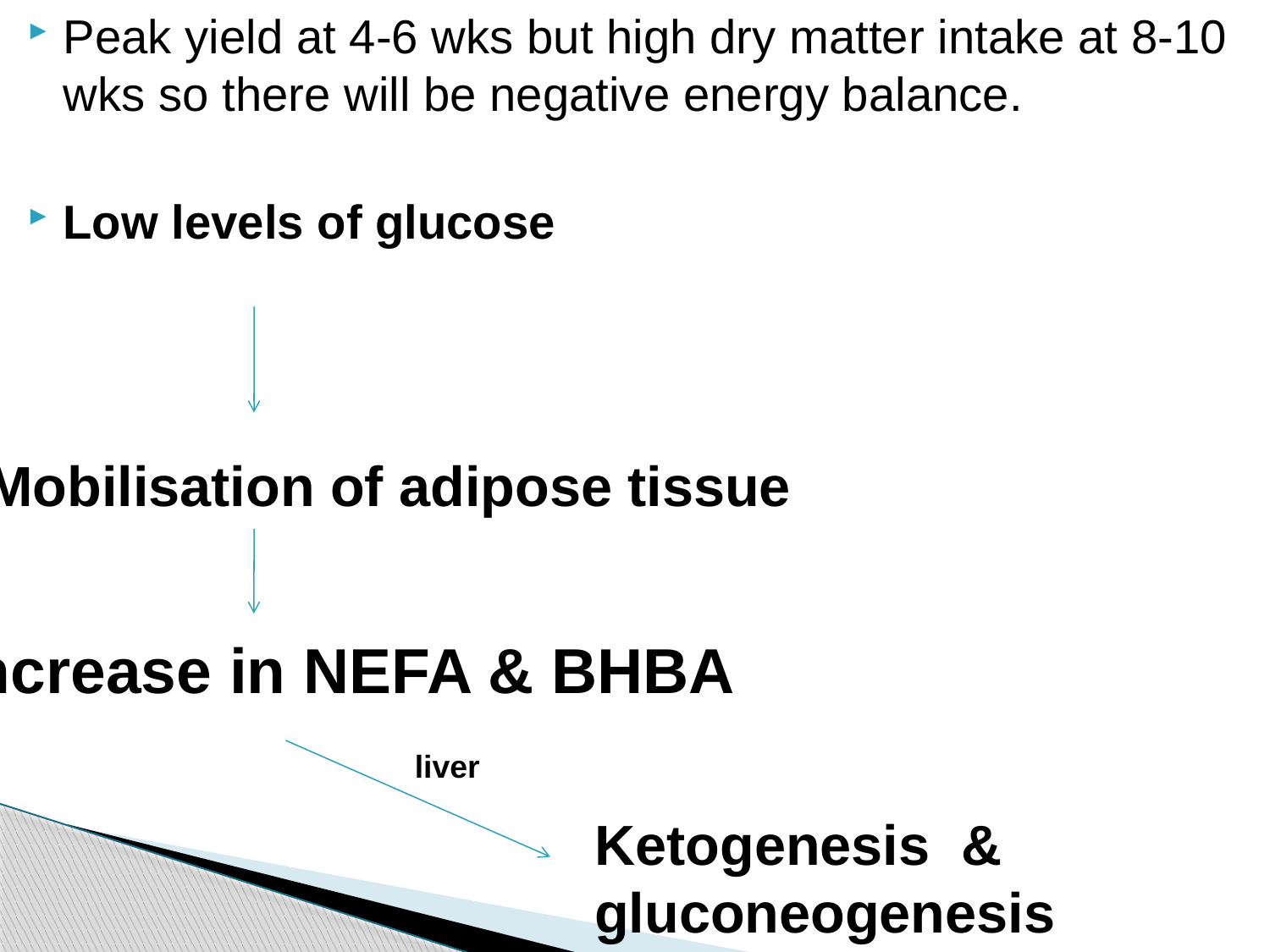

Peak yield at 4-6 wks but high dry matter intake at 8-10 wks so there will be negative energy balance.

Low levels of glucose
Mobilisation of adipose tissue
Increase in NEFA & BHBA
liver
Ketogenesis  & gluconeogenesis